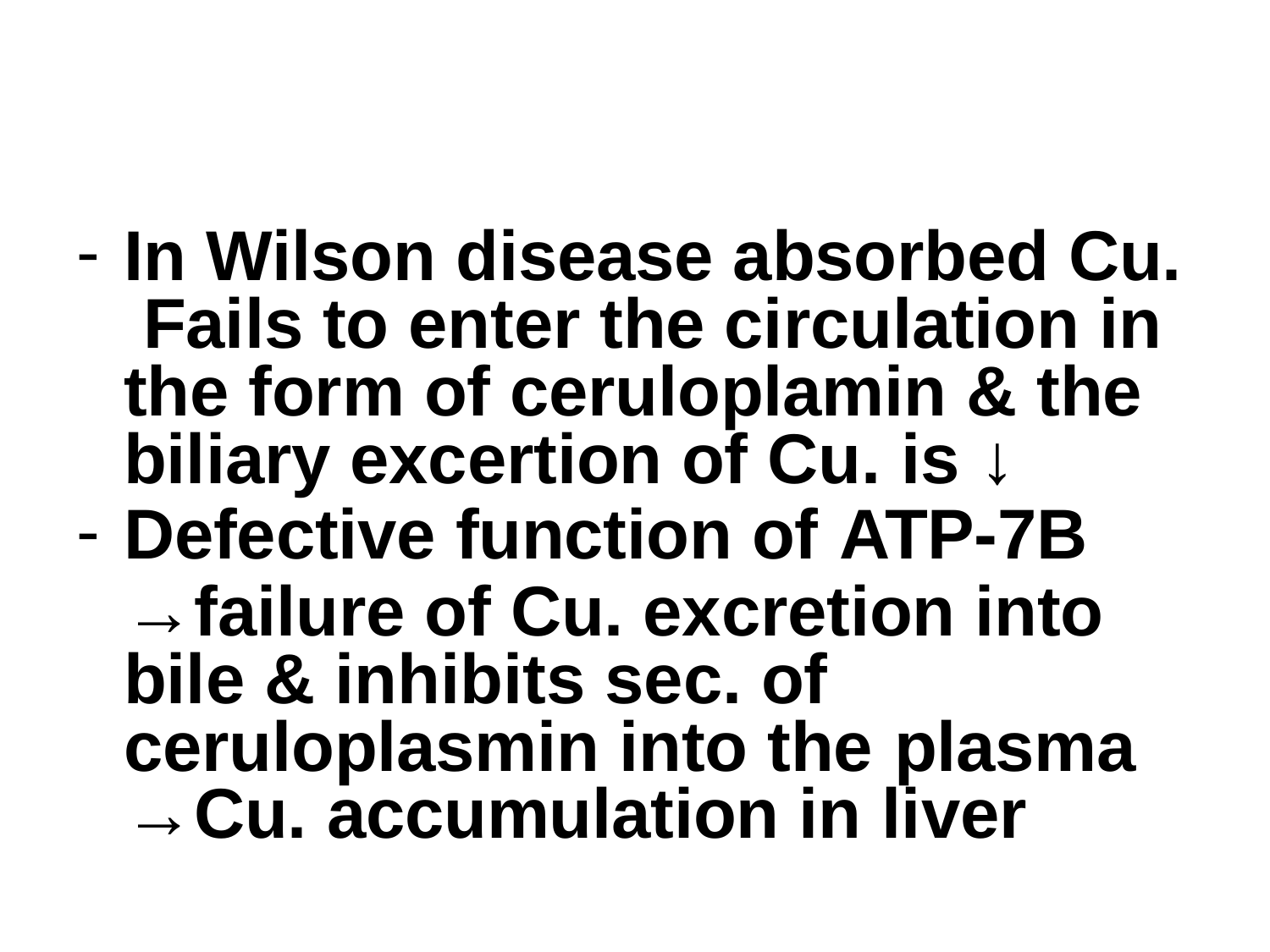

In Wilson disease absorbed Cu.  Fails to enter the circulation in  the form of ceruloplamin & the  biliary excertion of Cu. is ↓
Defective function of ATP-7B
→failure of Cu. excretion into  bile & inhibits sec. of  ceruloplasmin into the plasma
→Cu. accumulation in liver